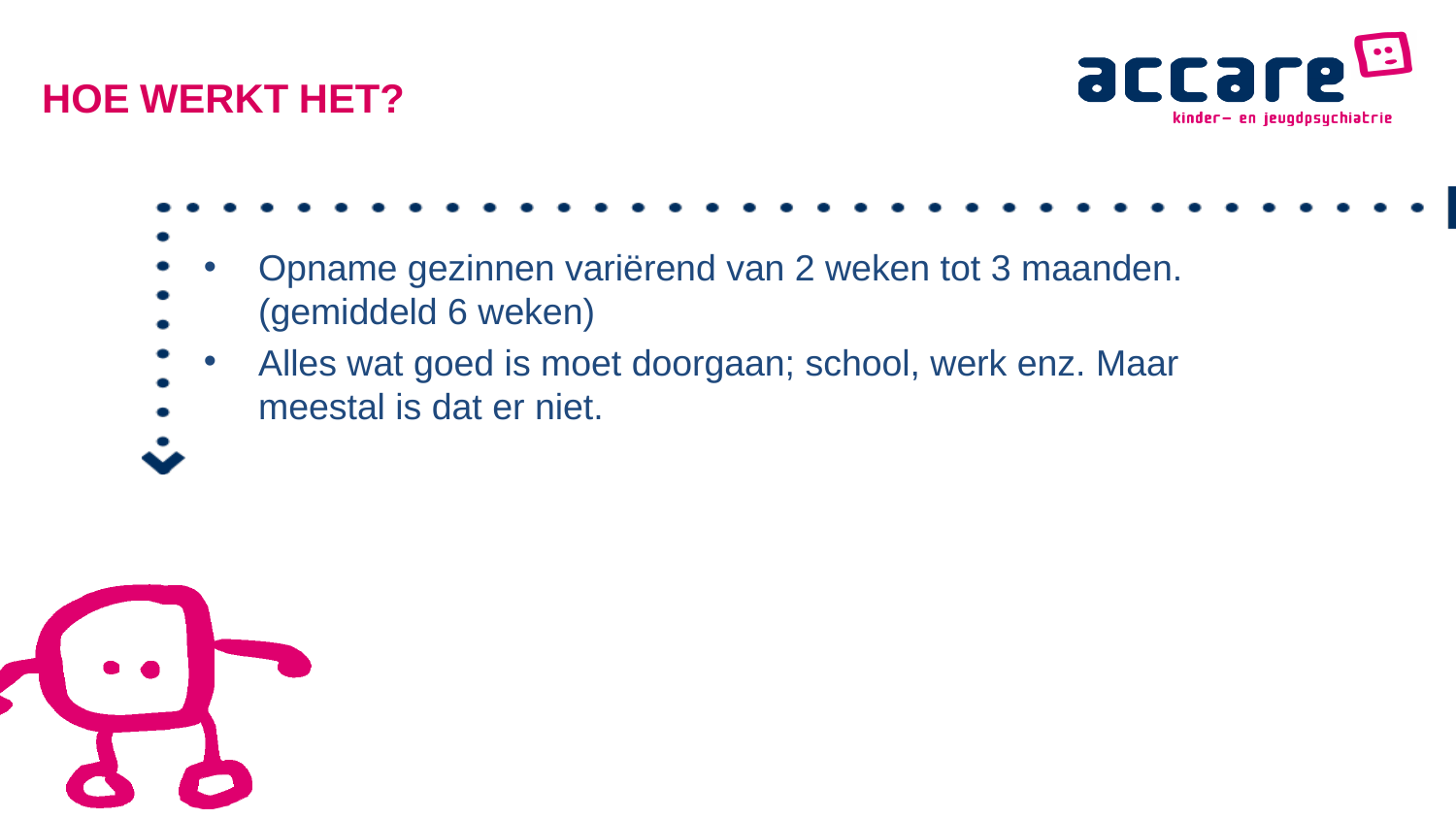

Hoe werkt het?
Opname gezinnen variërend van 2 weken tot 3 maanden. (gemiddeld 6 weken)
Alles wat goed is moet doorgaan; school, werk enz. Maar meestal is dat er niet.